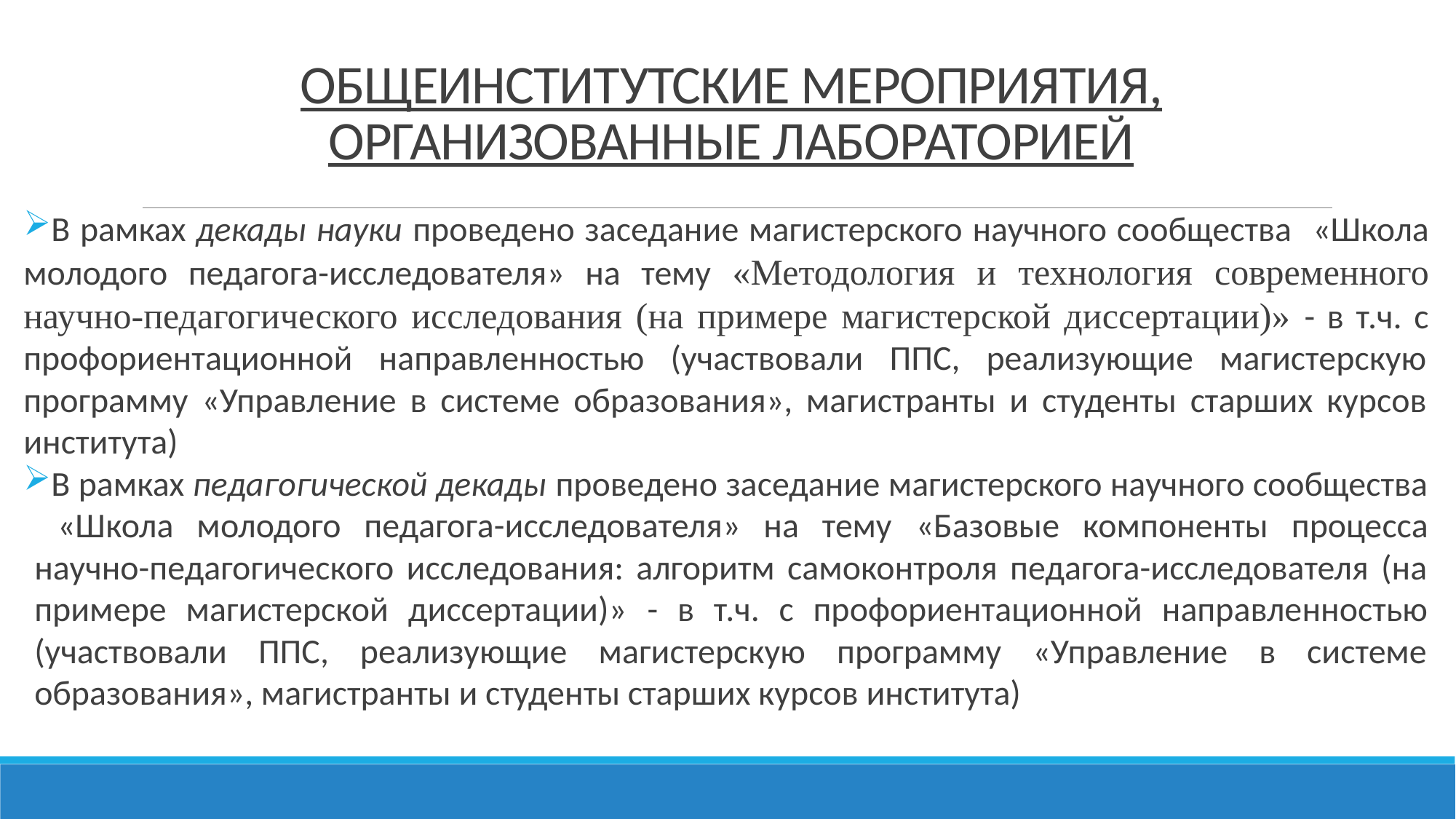

# ОБЩЕИНСТИТУТСКИЕ МЕРОПРИЯТИЯ, ОРГАНИЗОВАННЫЕ ЛАБОРАТОРИЕЙ
В рамках декады науки проведено заседание магистерского научного сообщества  «Школа молодого педагога-исследователя» на тему «Методология и технология современного научно-педагогического исследования (на примере магистерской диссертации)» - в т.ч. с профориентационной направленностью (участвовали ППС, реализующие магистерскую программу «Управление в системе образования», магистранты и студенты старших курсов института)
В рамках педагогической декады проведено заседание магистерского научного сообщества  «Школа молодого педагога-исследователя» на тему «Базовые компоненты процесса научно-педагогического исследования: алгоритм самоконтроля педагога-исследователя (на примере магистерской диссертации)» - в т.ч. с профориентационной направленностью (участвовали ППС, реализующие магистерскую программу «Управление в системе образования», магистранты и студенты старших курсов института)